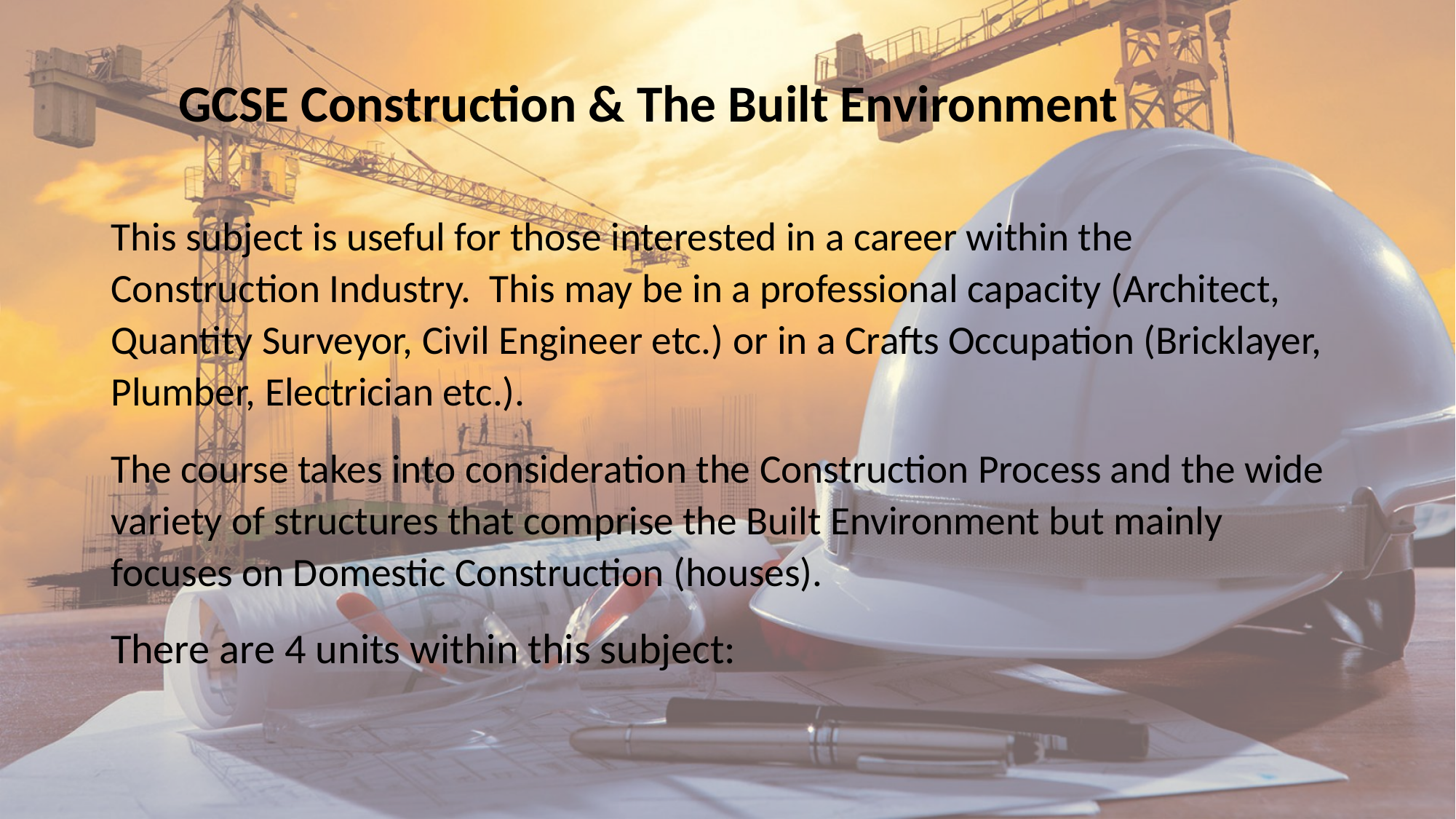

# GCSE Construction & The Built Environment
This subject is useful for those interested in a career within the Construction Industry.  This may be in a professional capacity (Architect, Quantity Surveyor, Civil Engineer etc.) or in a Crafts Occupation (Bricklayer, Plumber, Electrician etc.).
The course takes into consideration the Construction Process and the wide variety of structures that comprise the Built Environment but mainly focuses on Domestic Construction (houses).

There are 4 units within this subject: